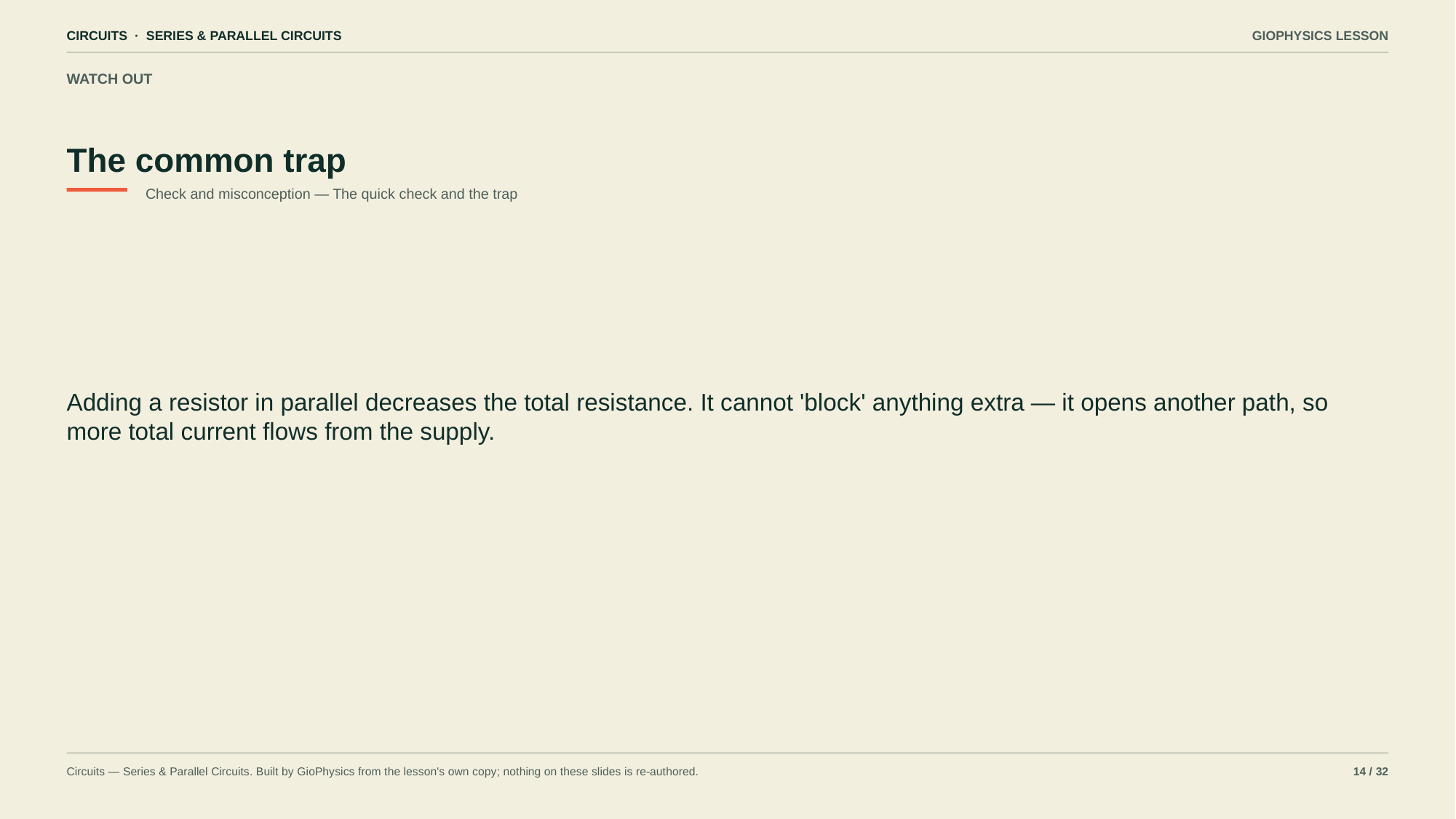

CIRCUITS  ·  SERIES & PARALLEL CIRCUITS
GIOPHYSICS LESSON

WATCH OUT
The common trap
Check and misconception — The quick check and the trap

Adding a resistor in parallel decreases the total resistance. It cannot 'block' anything extra — it opens another path, so more total current flows from the supply.

Circuits — Series & Parallel Circuits. Built by GioPhysics from the lesson's own copy; nothing on these slides is re-authored.
14 / 32